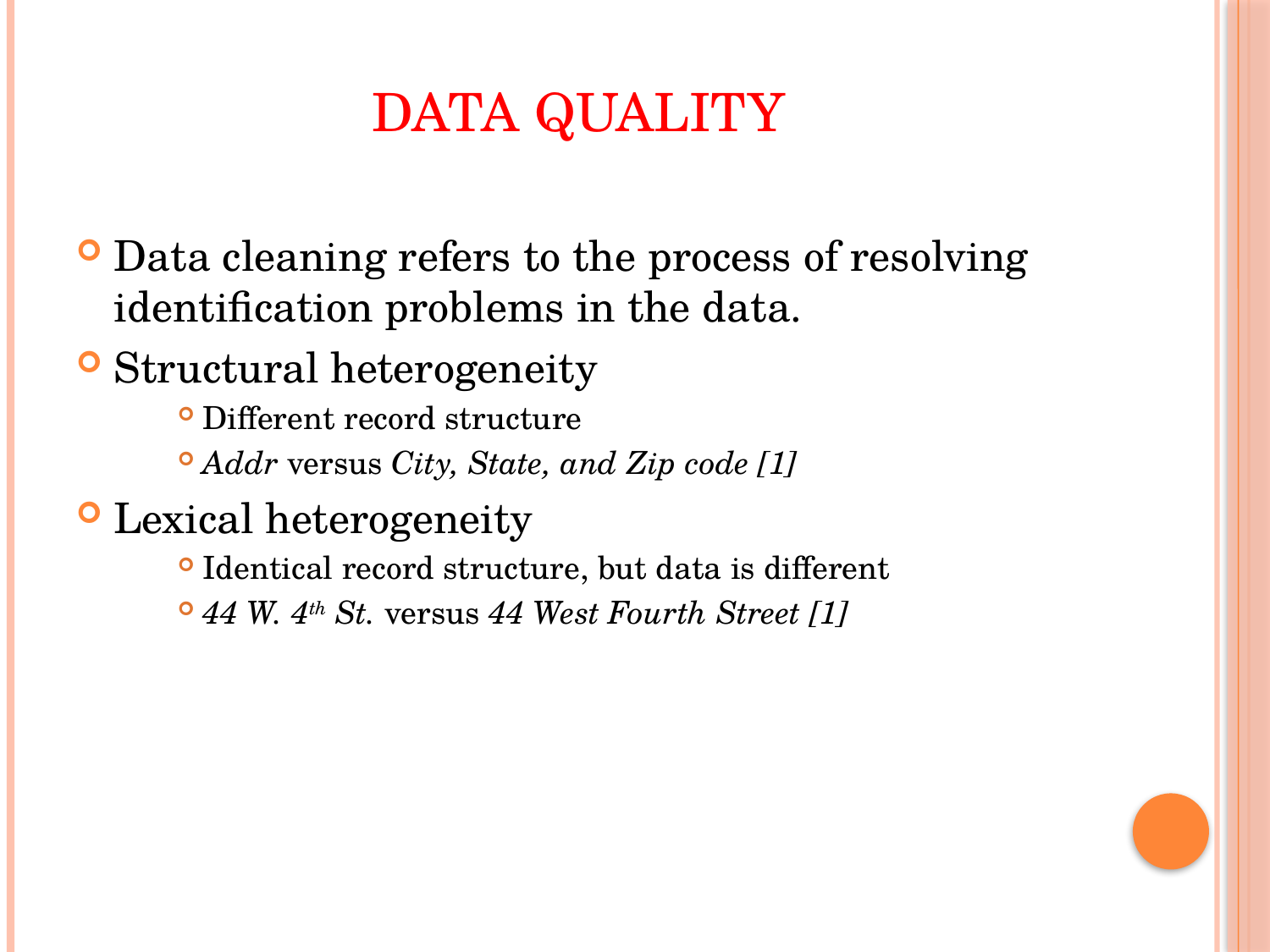

# DATA QUALITY
Data cleaning refers to the process of resolving identification problems in the data.
Structural heterogeneity
Different record structure
Addr versus City, State, and Zip code [1]
Lexical heterogeneity
Identical record structure, but data is different
44 W. 4th St. versus 44 West Fourth Street [1]